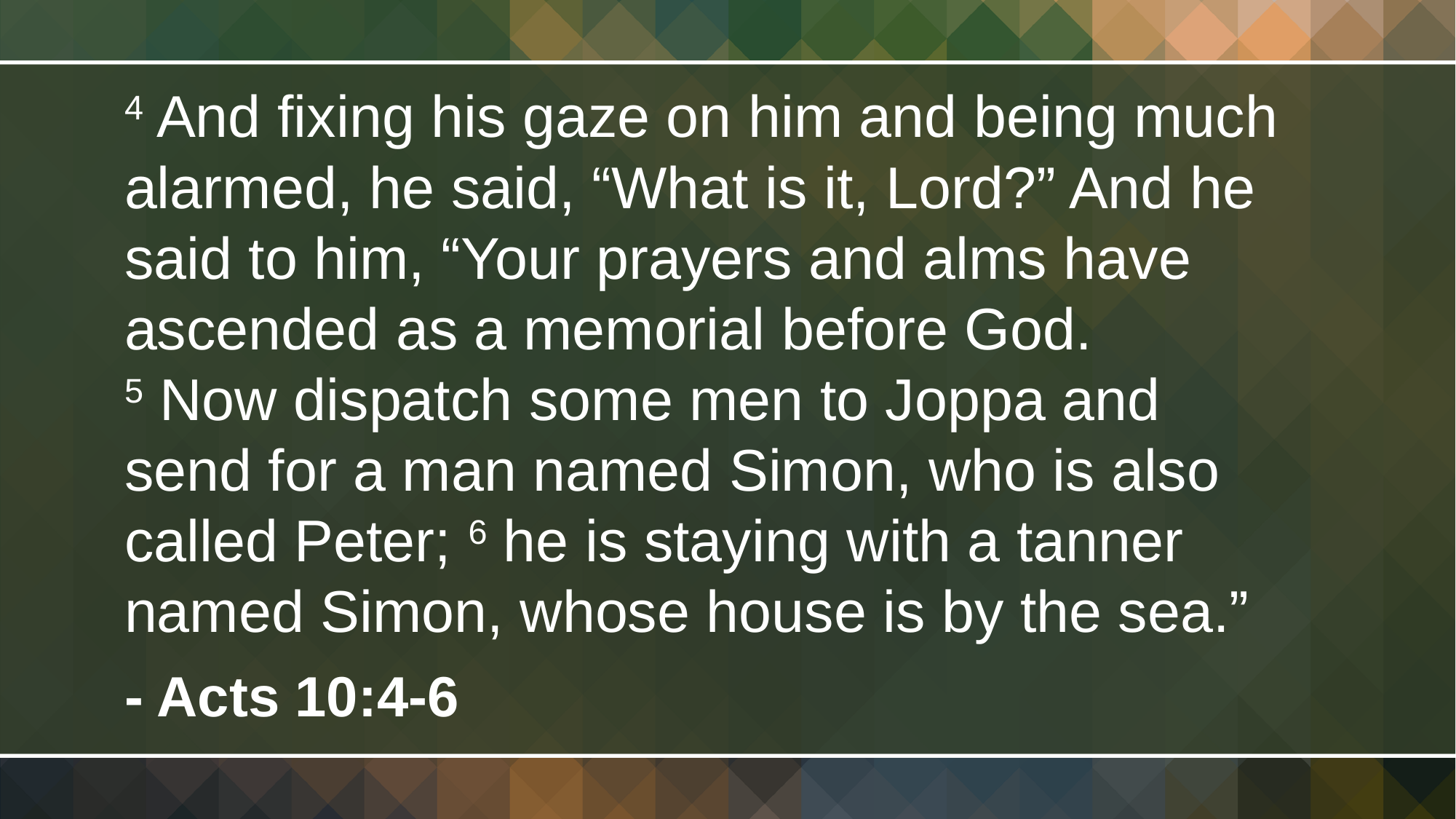

4 And fixing his gaze on him and being much alarmed, he said, “What is it, Lord?” And he said to him, “Your prayers and alms have ascended as a memorial before God.
5 Now dispatch some men to Joppa and send for a man named Simon, who is also called Peter; 6 he is staying with a tanner named Simon, whose house is by the sea.”
- Acts 10:4-6